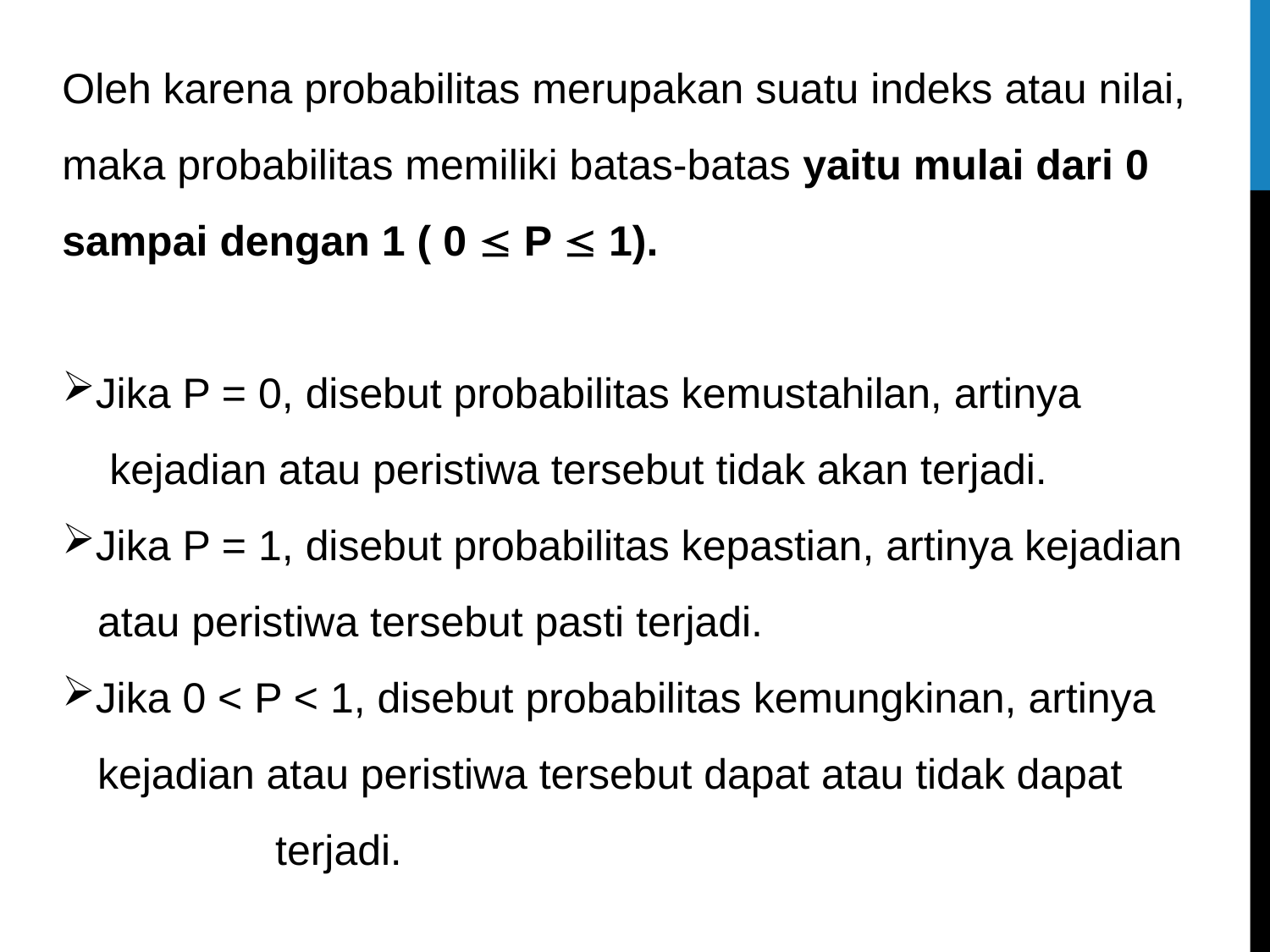

Oleh karena probabilitas merupakan suatu indeks atau nilai, maka probabilitas memiliki batas-batas yaitu mulai dari 0 sampai dengan 1 ( 0 ≤ P ≤ 1).

Jika P = 0, disebut probabilitas kemustahilan, artinya
    kejadian atau peristiwa tersebut tidak akan terjadi.
Jika P = 1, disebut probabilitas kepastian, artinya kejadian
   atau peristiwa tersebut pasti terjadi.
Jika 0 < P < 1, disebut probabilitas kemungkinan, artinya
   kejadian atau peristiwa tersebut dapat atau tidak dapat
                  terjadi.